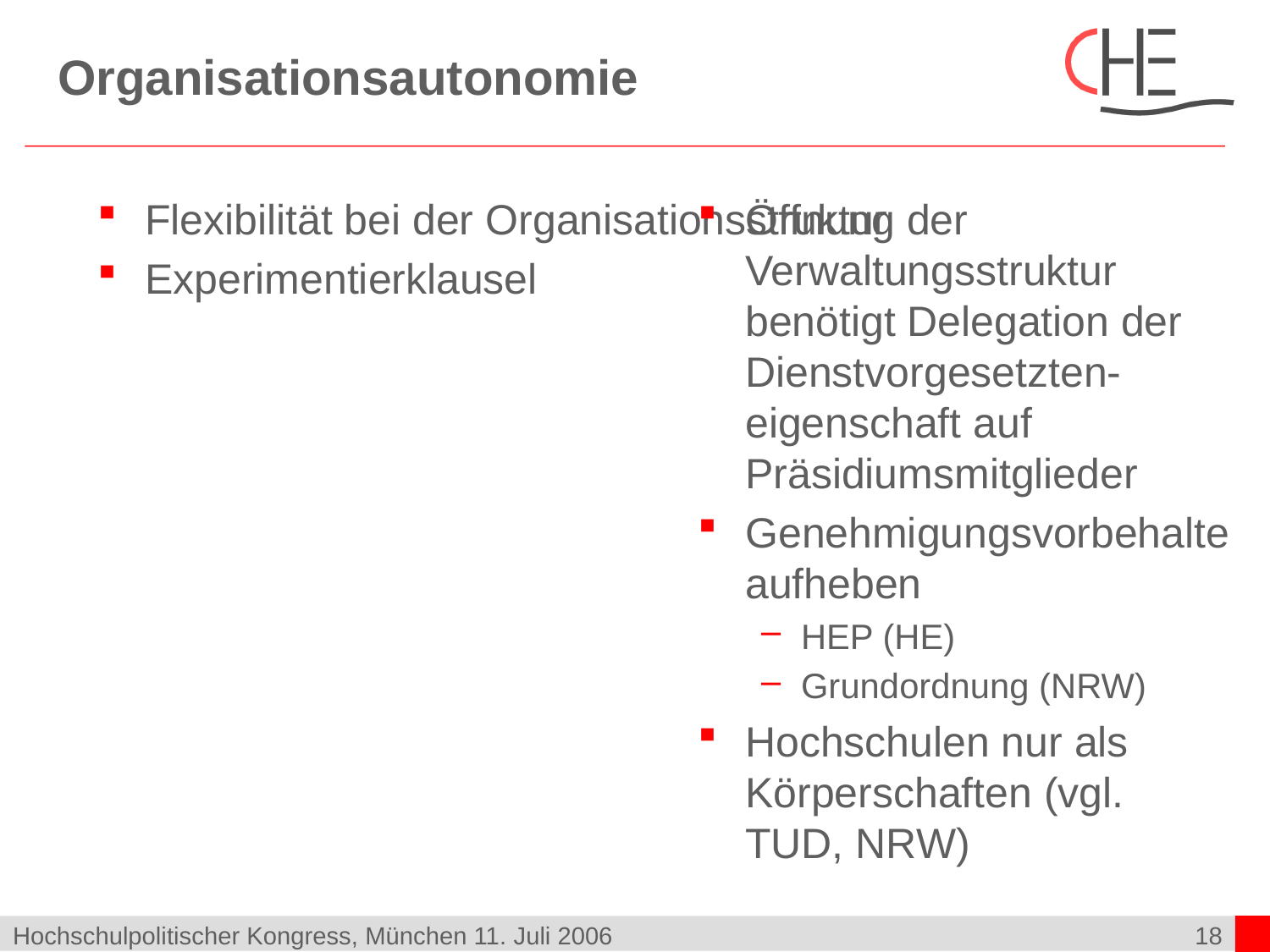

# Organisationsautonomie
Flexibilität bei der Organisationsstruktur
Experimentierklausel
Öffnung der Verwaltungsstruktur benötigt Delegation der Dienstvorgesetzten-eigenschaft auf Präsidiumsmitglieder
Genehmigungsvorbehalte aufheben
HEP (HE)
Grundordnung (NRW)
Hochschulen nur als Körperschaften (vgl. TUD, NRW)
Hochschulpolitischer Kongress, München 11. Juli 2006
18